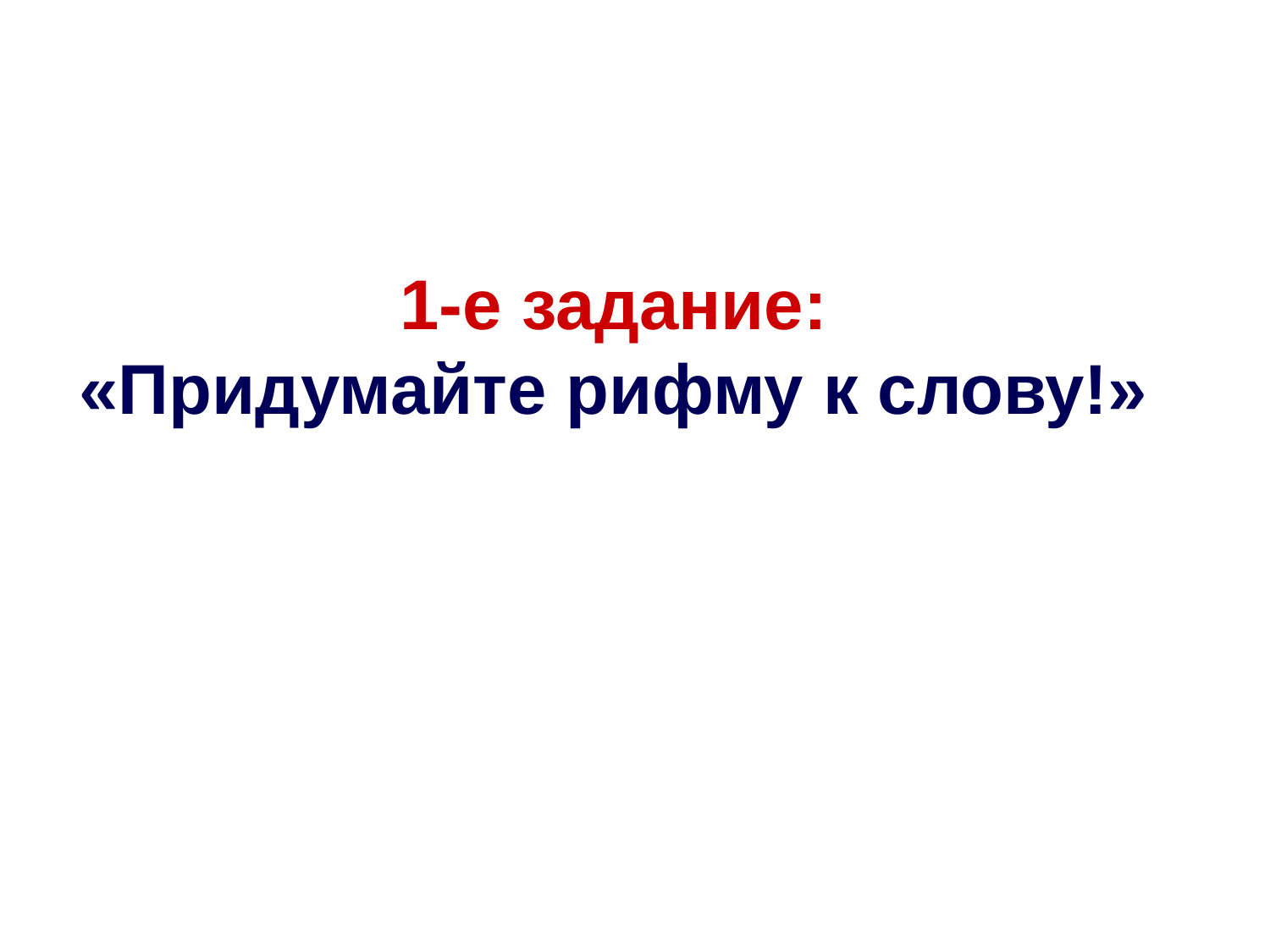

# 1-е задание: «Придумайте рифму к слову!»